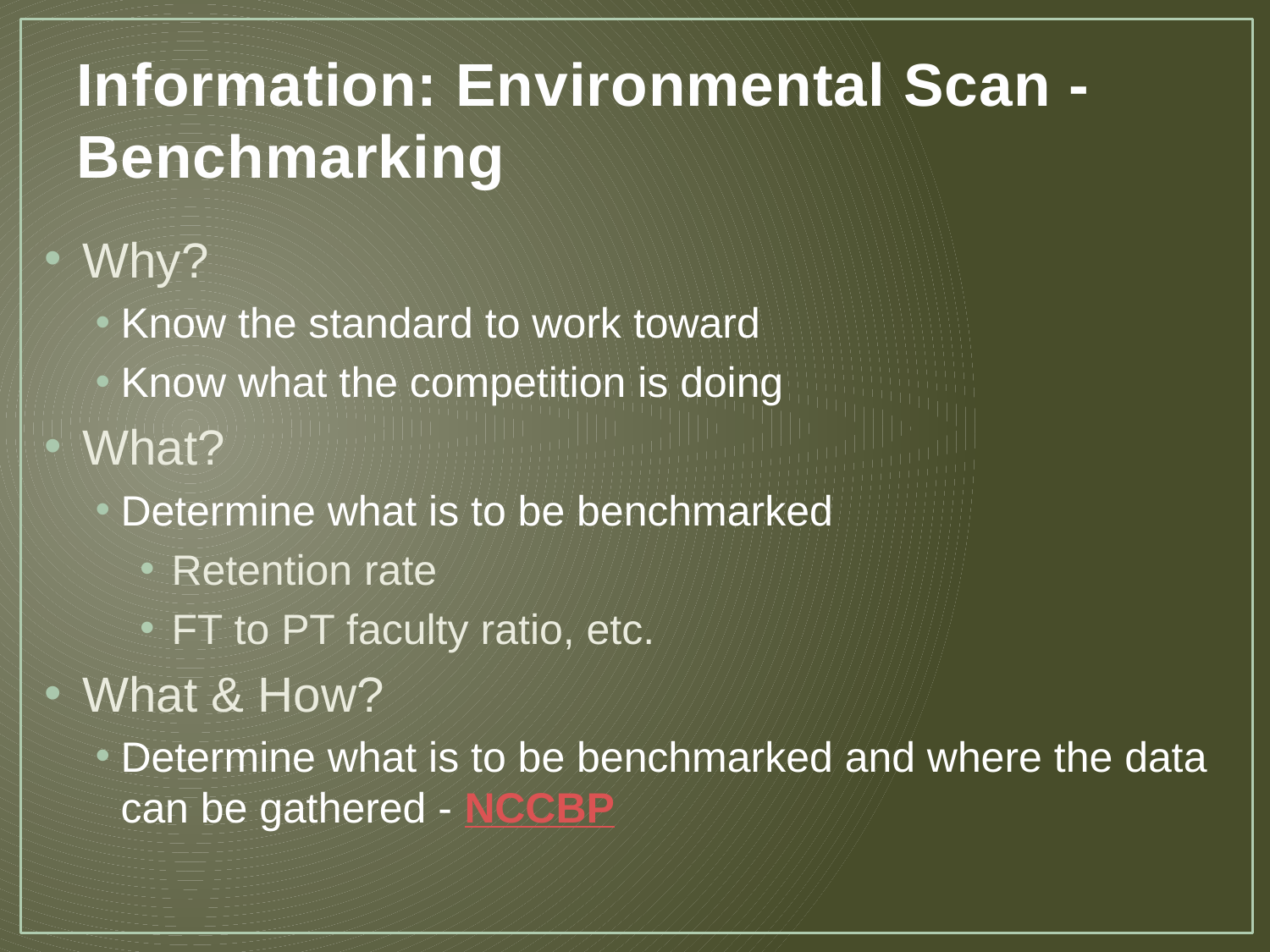

# Information: Environmental Scan - Benchmarking
Why?
Know the standard to work toward
Know what the competition is doing
What?
Determine what is to be benchmarked
Retention rate
FT to PT faculty ratio, etc.
What & How?
Determine what is to be benchmarked and where the data can be gathered - NCCBP